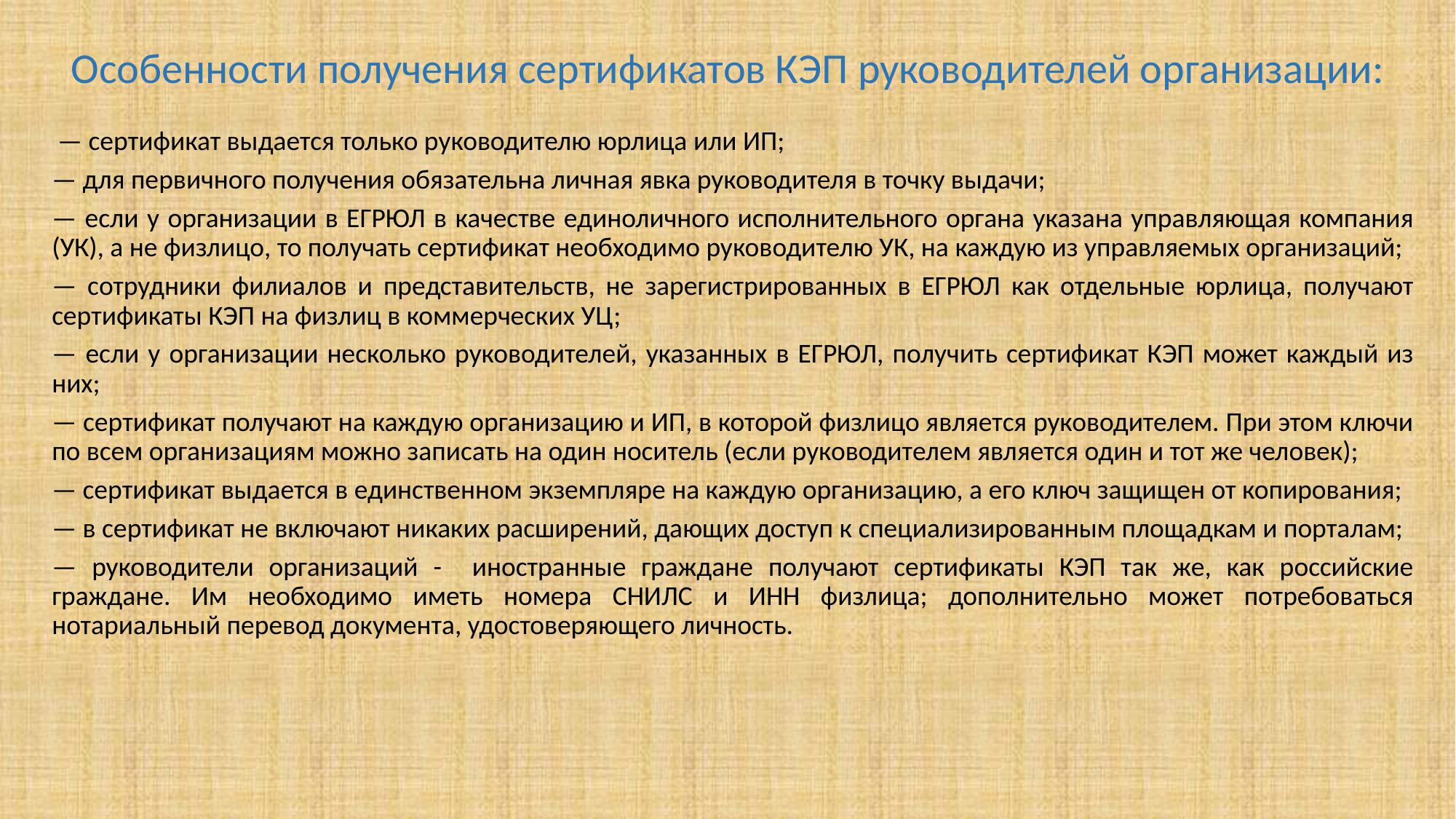

# Особенности получения сертификатов КЭП руководителей организации:
 — cертификат выдается только руководителю юрлица или ИП;
— для первичного получения обязательна личная явка руководителя в точку выдачи;
— если у организации в ЕГРЮЛ в качестве единоличного исполнительного органа указана управляющая компания (УК), а не физлицо, то получать сертификат необходимо руководителю УК, на каждую из управляемых организаций;
— сотрудники филиалов и представительств, не зарегистрированных в ЕГРЮЛ как отдельные юрлица, получают сертификаты КЭП на физлиц в коммерческих УЦ;
— если у организации несколько руководителей, указанных в ЕГРЮЛ, получить сертификат КЭП может каждый из них;
— сертификат получают на каждую организацию и ИП, в которой физлицо является руководителем. При этом ключи по всем организациям можно записать на один носитель (если руководителем является один и тот же человек);
— сертификат выдается в единственном экземпляре на каждую организацию, а его ключ защищен от копирования;
— в сертификат не включают никаких расширений, дающих доступ к специализированным площадкам и порталам;
— руководители организаций -  иностранные граждане получают сертификаты КЭП так же, как российские граждане. Им необходимо иметь номера СНИЛС и ИНН физлица; дополнительно может потребоваться нотариальный перевод документа, удостоверяющего личность.